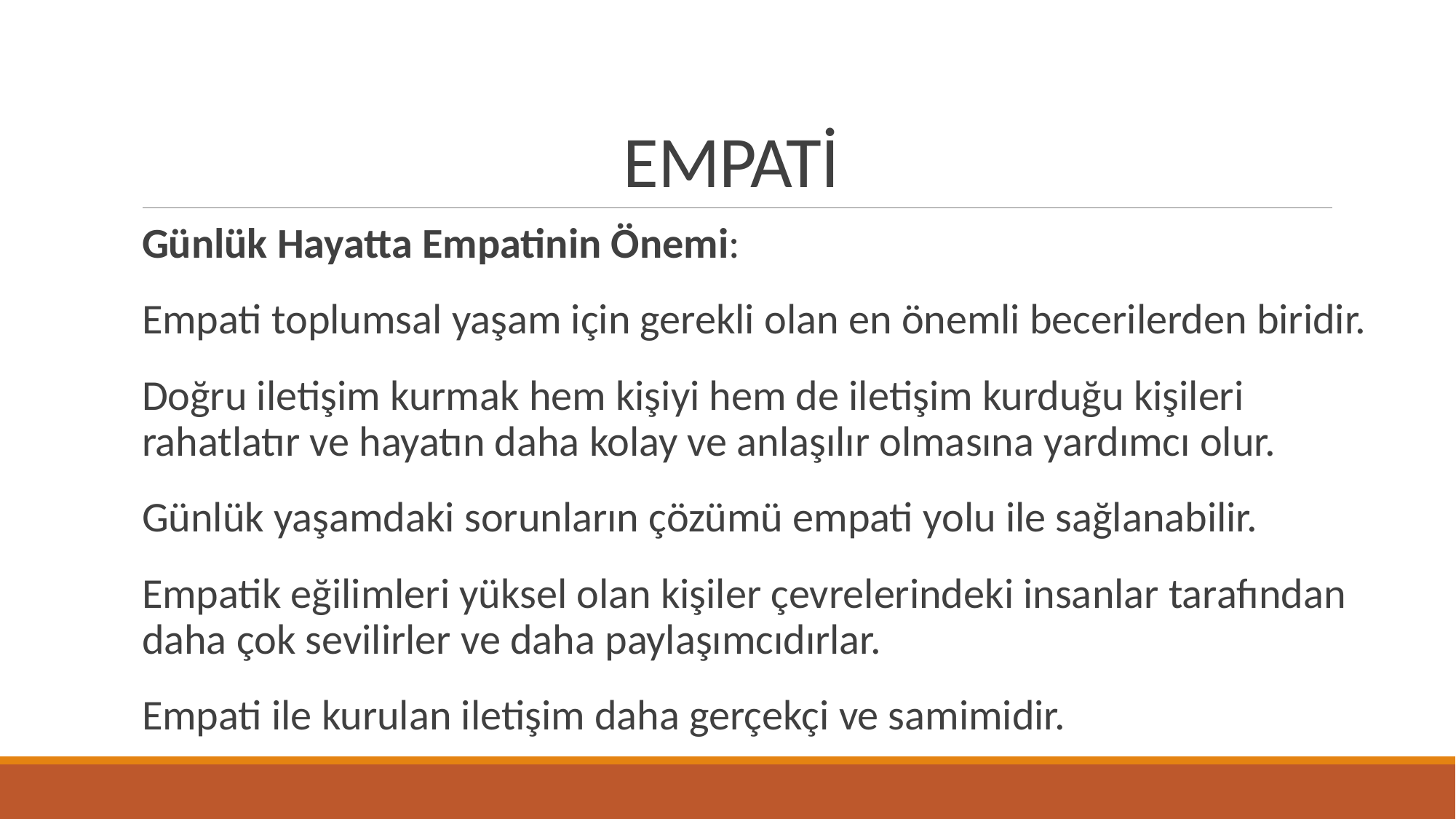

# EMPATİ
Günlük Hayatta Empatinin Önemi:
Empati toplumsal yaşam için gerekli olan en önemli becerilerden biridir.
Doğru iletişim kurmak hem kişiyi hem de iletişim kurduğu kişileri rahatlatır ve hayatın daha kolay ve anlaşılır olmasına yardımcı olur.
Günlük yaşamdaki sorunların çözümü empati yolu ile sağlanabilir.
Empatik eğilimleri yüksel olan kişiler çevrelerindeki insanlar tarafından daha çok sevilirler ve daha paylaşımcıdırlar.
Empati ile kurulan iletişim daha gerçekçi ve samimidir.